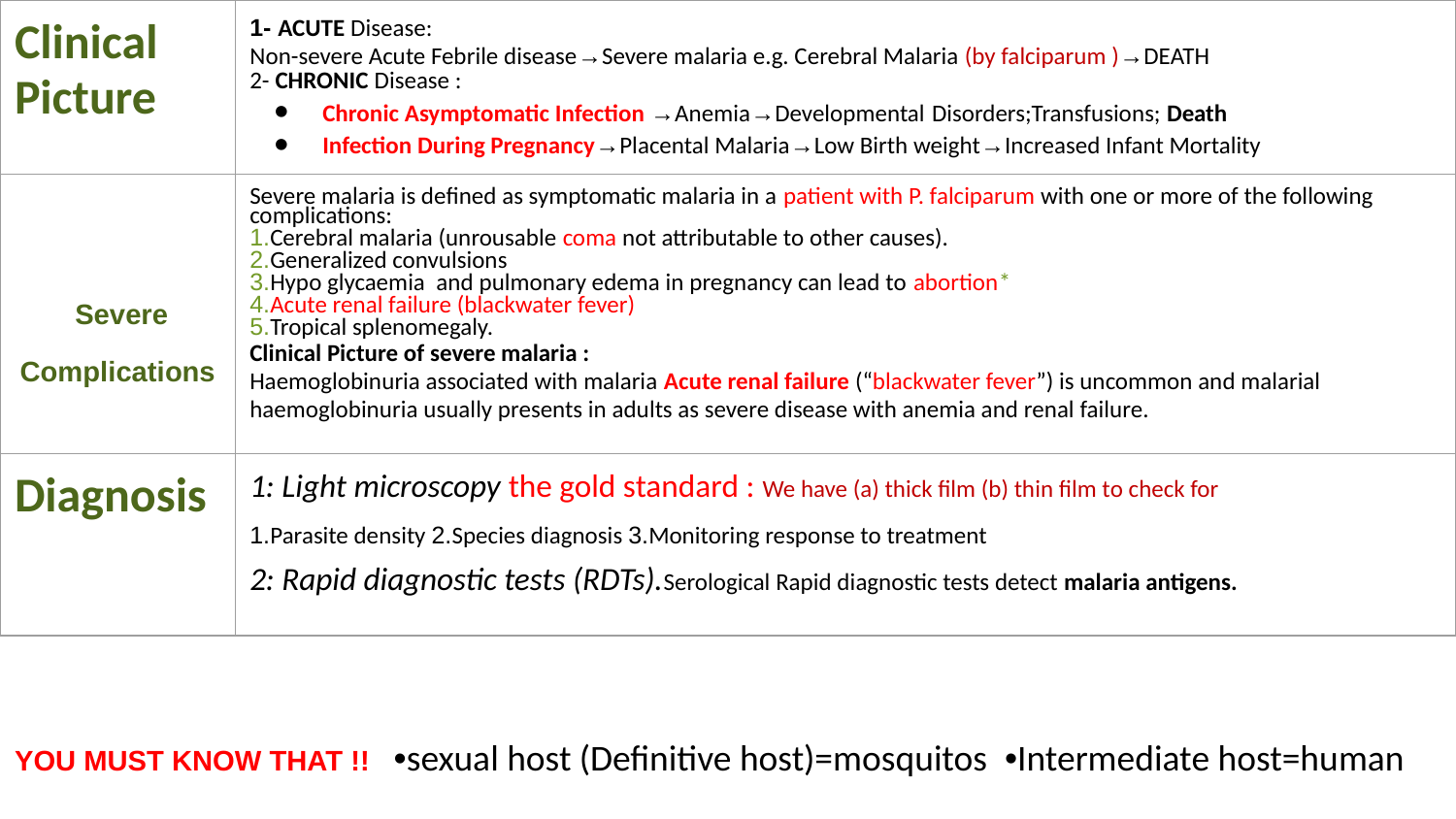

| Clinical Picture | 1- ACUTE Disease: Non-severe Acute Febrile disease→Severe malaria e.g. Cerebral Malaria (by falciparum )→DEATH 2- CHRONIC Disease : Chronic Asymptomatic Infection →Anemia→Developmental Disorders;Transfusions; Death Infection During Pregnancy→Placental Malaria→Low Birth weight→Increased Infant Mortality |
| --- | --- |
| Severe Complications | Severe malaria is defined as symptomatic malaria in a patient with P. falciparum with one or more of the following complications: 1.Cerebral malaria (unrousable coma not attributable to other causes). 2.Generalized convulsions 3.Hypo glycaemia and pulmonary edema in pregnancy can lead to abortion\* 4.Acute renal failure (blackwater fever) 5.Tropical splenomegaly. Clinical Picture of severe malaria : Haemoglobinuria associated with malaria Acute renal failure (“blackwater fever”) is uncommon and malarial haemoglobinuria usually presents in adults as severe disease with anemia and renal failure. |
| Diagnosis | 1: Light microscopy the gold standard : We have (a) thick film (b) thin film to check for 1.Parasite density 2.Species diagnosis 3.Monitoring response to treatment 2: Rapid diagnostic tests (RDTs).Serological Rapid diagnostic tests detect malaria antigens. |
YOU MUST KNOW THAT !!   •sexual host (Definitive host)=mosquitos  •Intermediate host=human